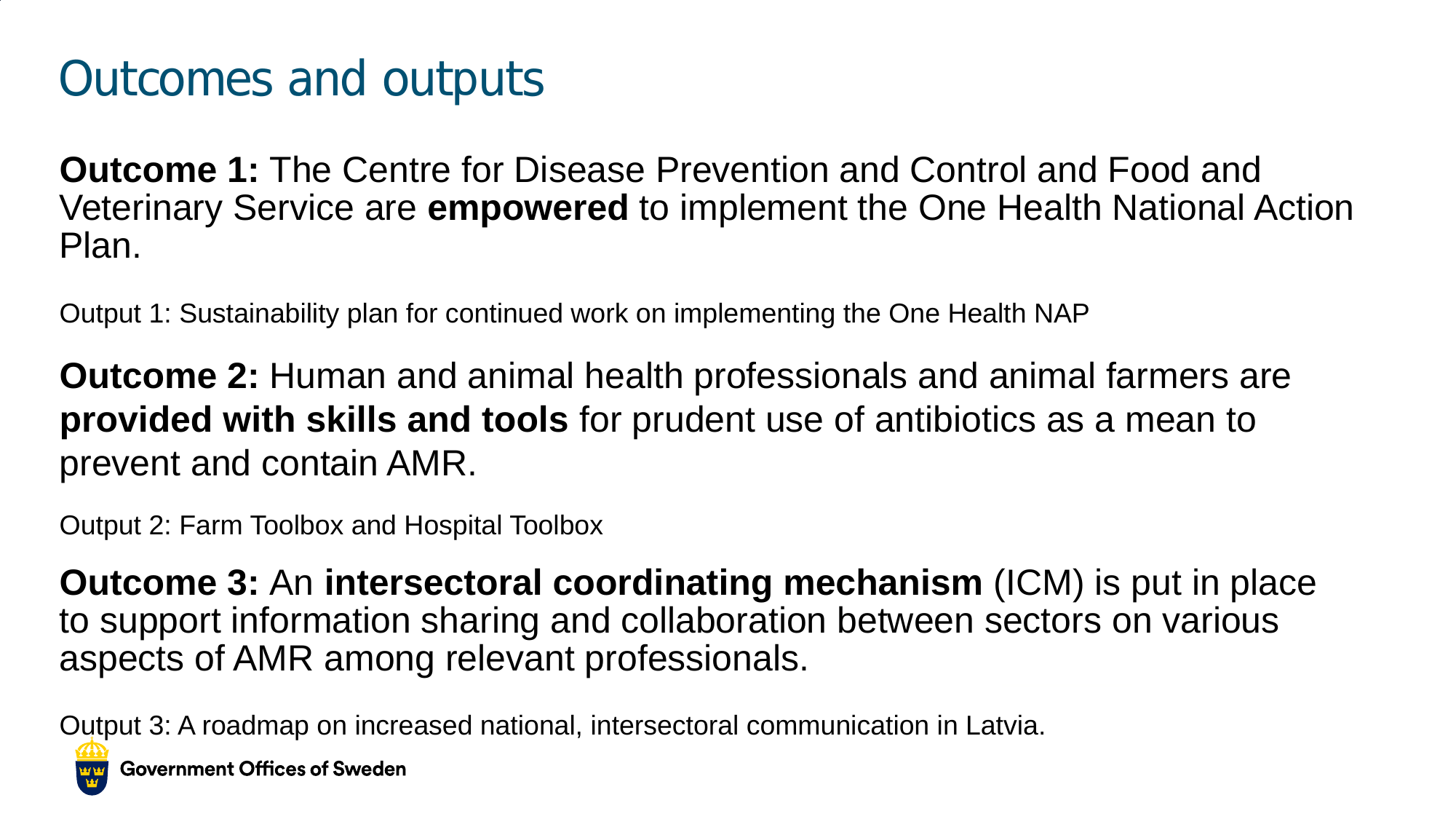

Outcomes and outputs
Outcome 1: The Centre for Disease Prevention and Control and Food and Veterinary Service are empowered to implement the One Health National Action Plan.
Output 1: Sustainability plan for continued work on implementing the One Health NAP
Outcome 2: Human and animal health professionals and animal farmers are provided with skills and tools for prudent use of antibiotics as a mean to prevent and contain AMR.
Output 2: Farm Toolbox and Hospital Toolbox
Outcome 3: An intersectoral coordinating mechanism (ICM) is put in place to support information sharing and collaboration between sectors on various aspects of AMR among relevant professionals.
Output 3: A roadmap on increased national, intersectoral communication in Latvia.